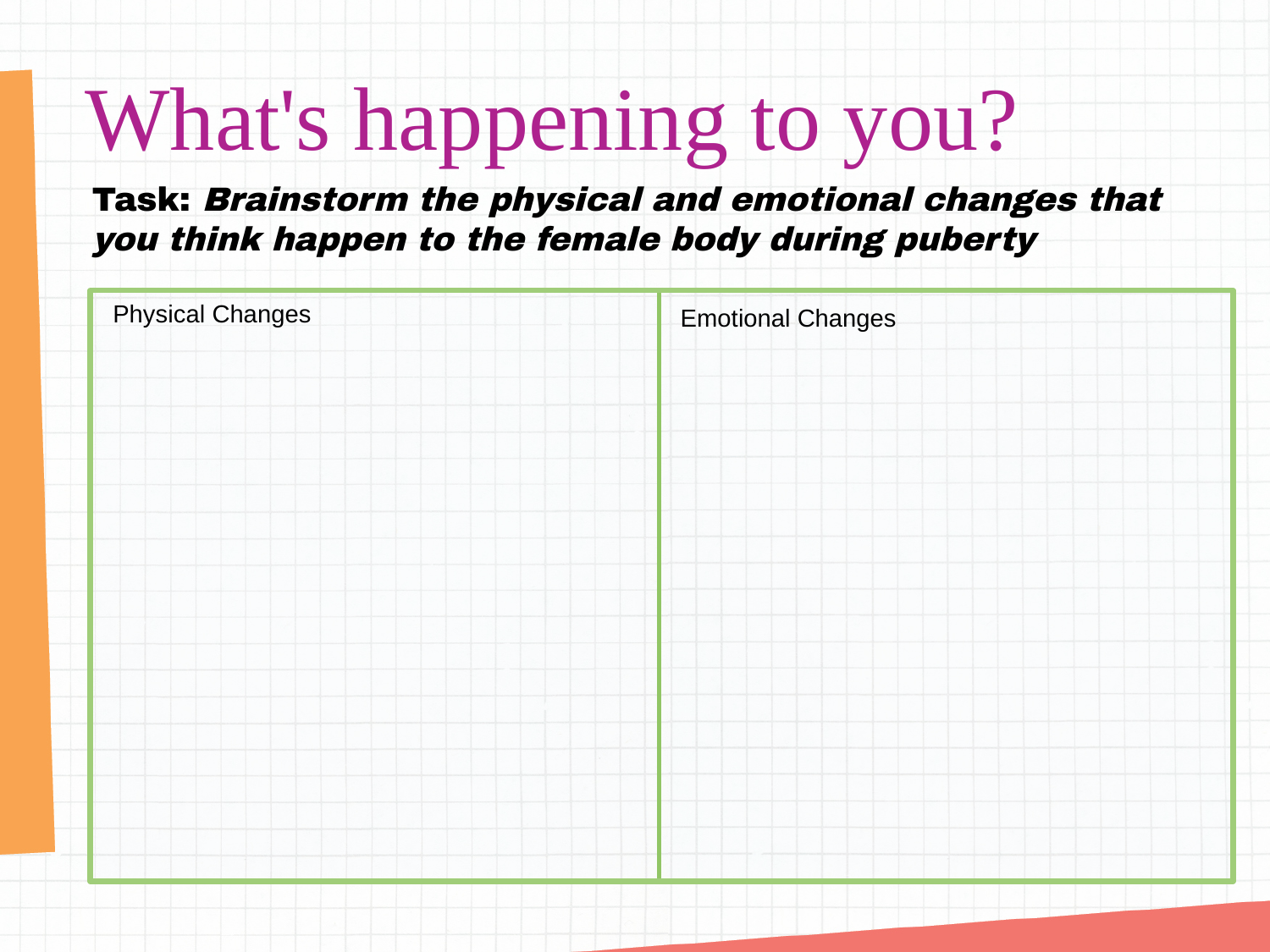

What's happening to you?
Task: Brainstorm the physical and emotional changes that you think happen to the female body during puberty

Physical Changes
Emotional Changes